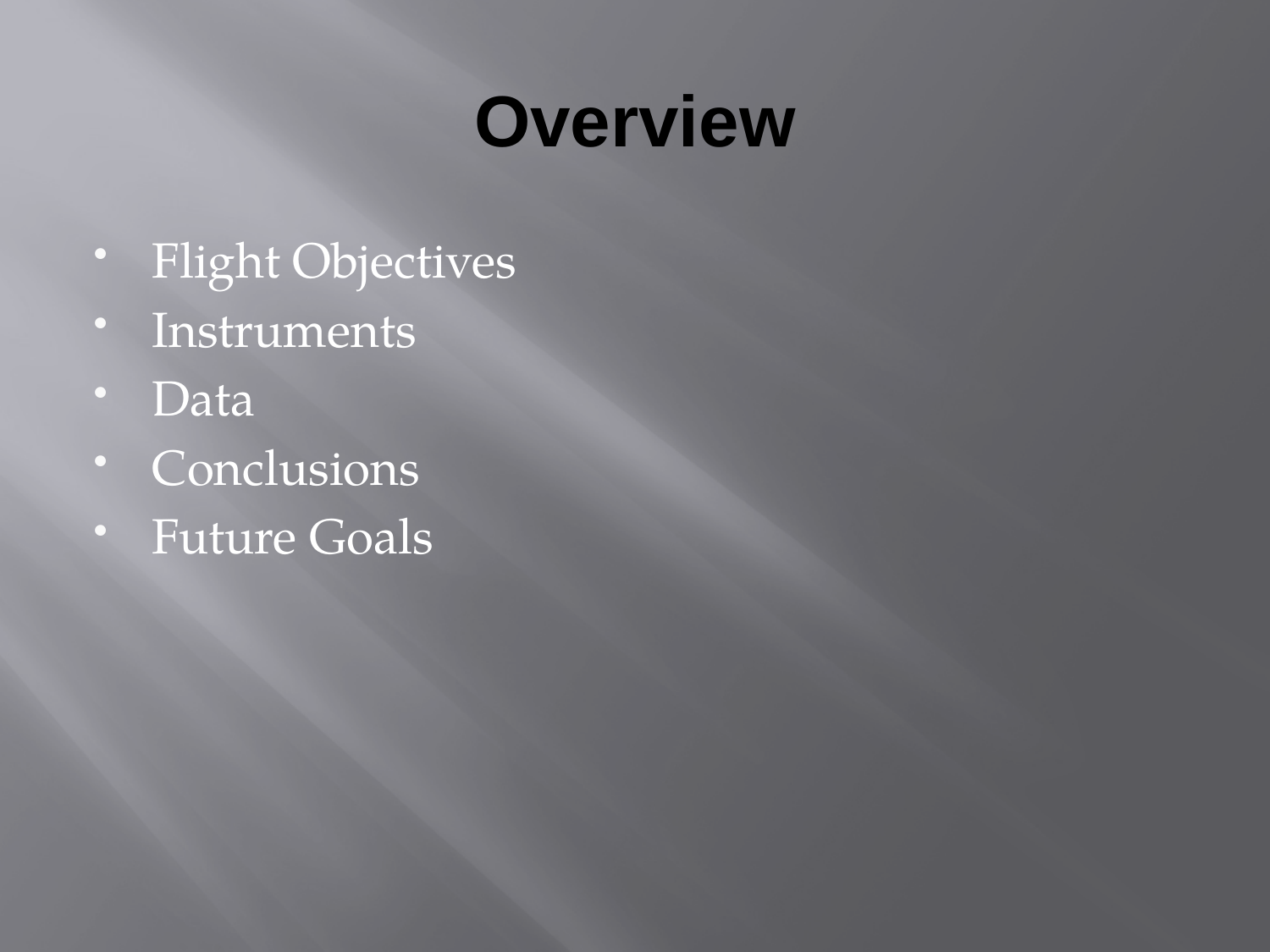

# Overview
Flight Objectives
Instruments
Data
Conclusions
Future Goals